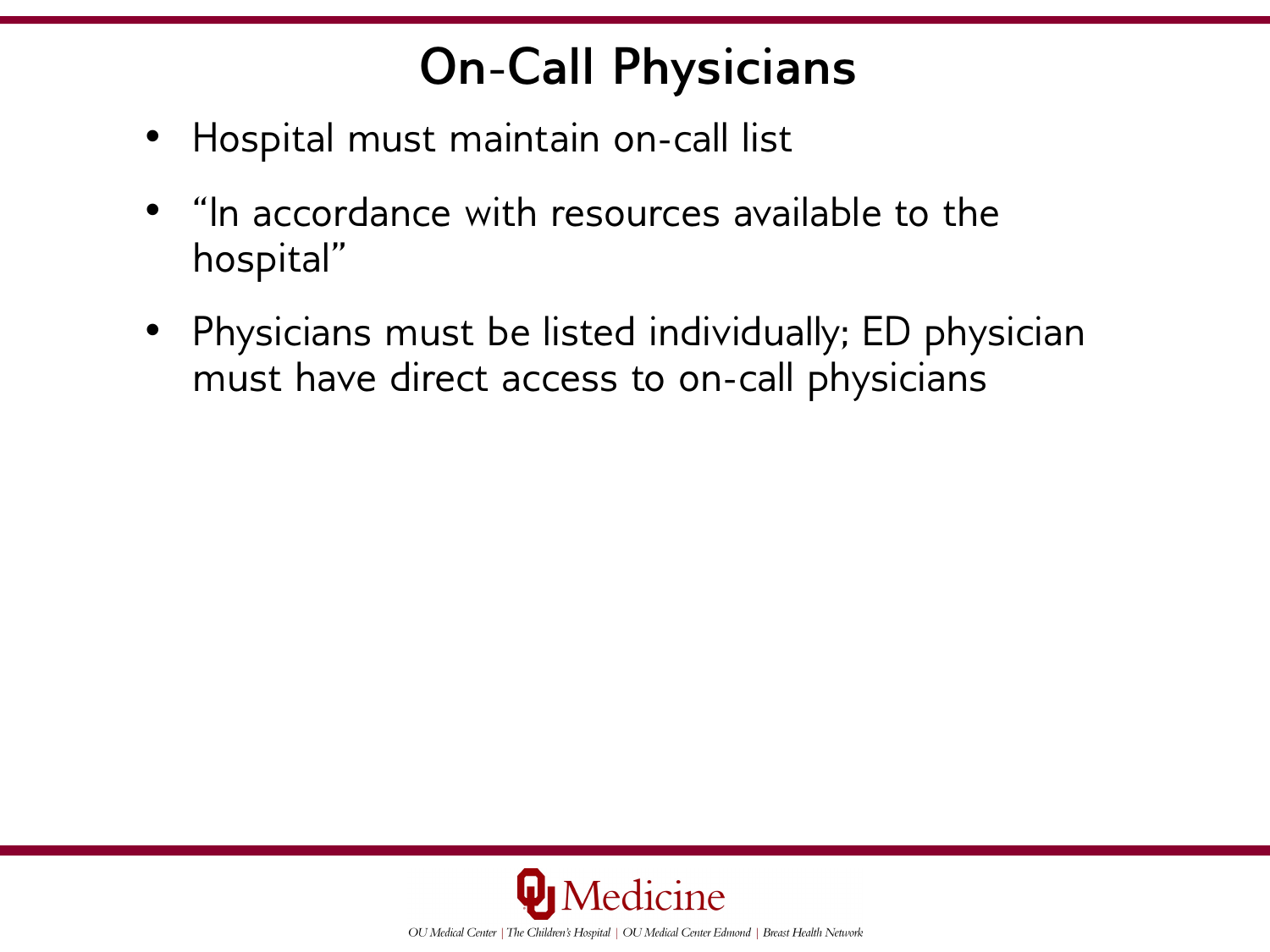

On-Call Physicians
Hospital must maintain on-call list
“In accordance with resources available to the hospital”
Physicians must be listed individually; ED physician must have direct access to on-call physicians